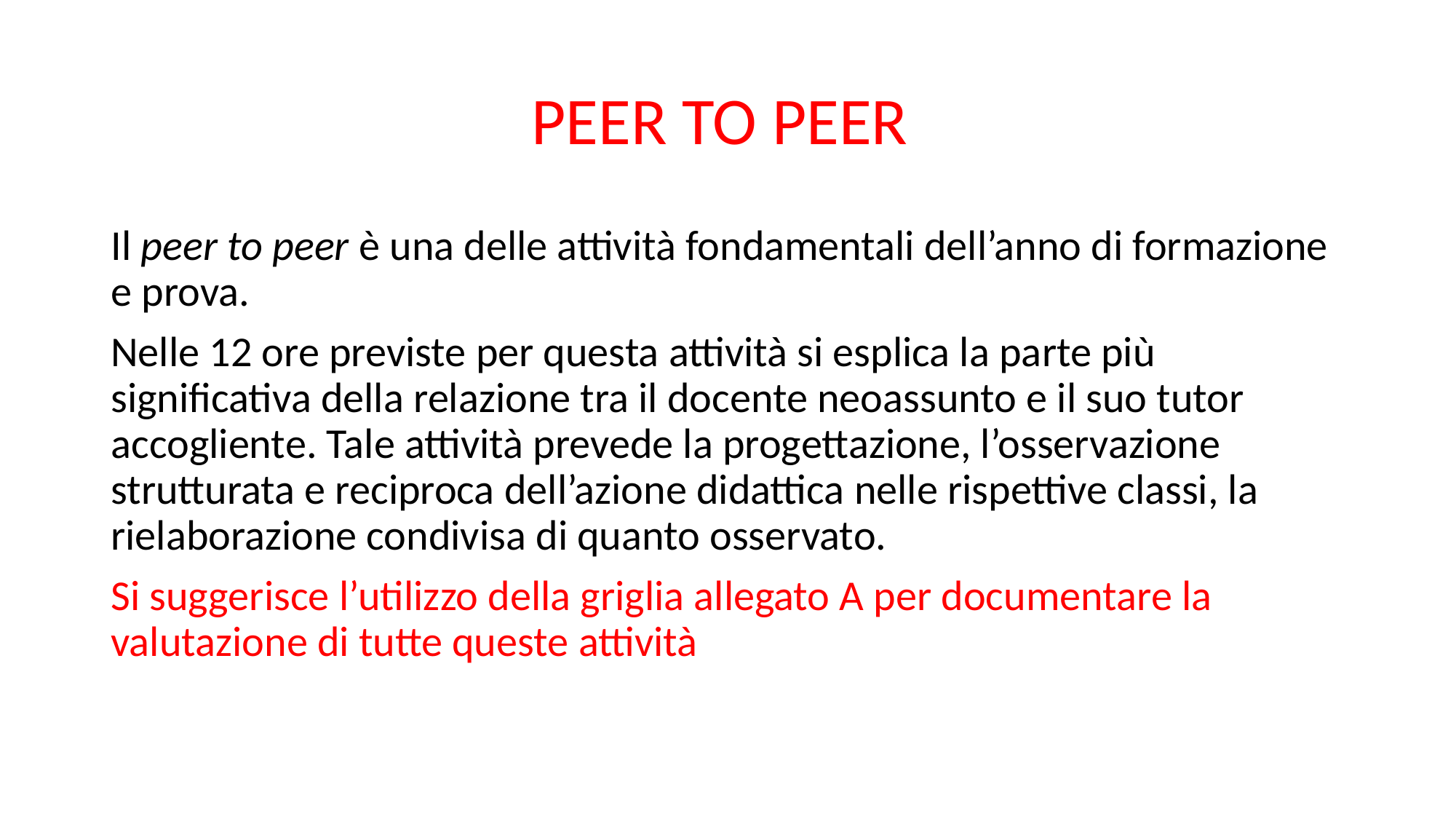

# PEER TO PEER
Il peer to peer è una delle attività fondamentali dell’anno di formazione e prova.
Nelle 12 ore previste per questa attività si esplica la parte più significativa della relazione tra il docente neoassunto e il suo tutor accogliente. Tale attività prevede la progettazione, l’osservazione strutturata e reciproca dell’azione didattica nelle rispettive classi, la rielaborazione condivisa di quanto osservato.
Si suggerisce l’utilizzo della griglia allegato A per documentare la valutazione di tutte queste attività